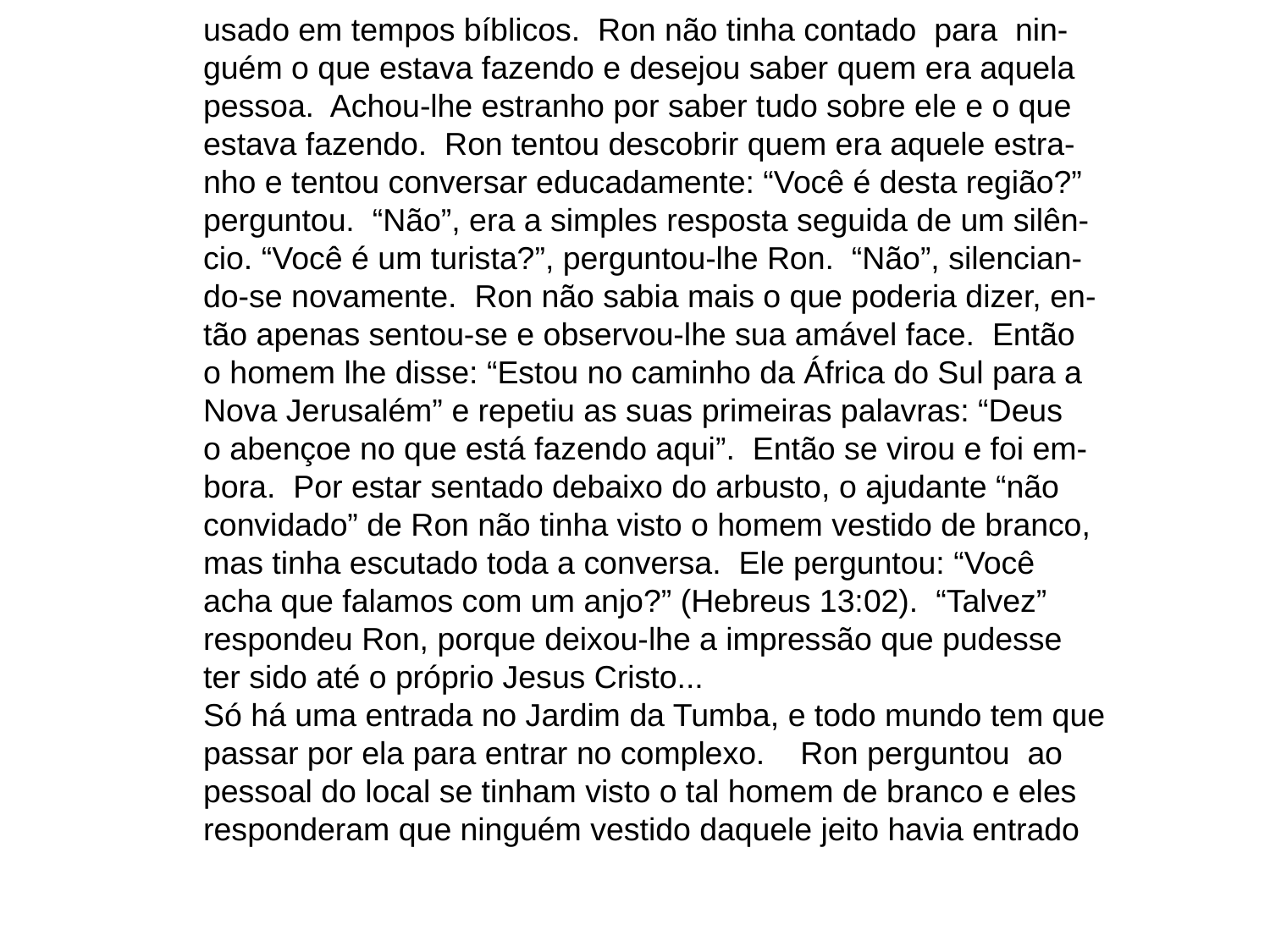

usado em tempos bíblicos.  Ron não tinha contado  para  nin-
guém o que estava fazendo e desejou saber quem era aquela
pessoa.  Achou-lhe estranho por saber tudo sobre ele e o que
estava fazendo.  Ron tentou descobrir quem era aquele estra-
nho e tentou conversar educadamente: “Você é desta região?”
perguntou.  “Não”, era a simples resposta seguida de um silên-
cio. “Você é um turista?”, perguntou-lhe Ron.  “Não”, silencian-
do-se novamente.  Ron não sabia mais o que poderia dizer, en-
tão apenas sentou-se e observou-lhe sua amável face.  Então
o homem lhe disse: “Estou no caminho da África do Sul para a
Nova Jerusalém” e repetiu as suas primeiras palavras: “Deus
o abençoe no que está fazendo aqui”.  Então se virou e foi em-
bora.  Por estar sentado debaixo do arbusto, o ajudante “não
convidado” de Ron não tinha visto o homem vestido de branco,
mas tinha escutado toda a conversa.  Ele perguntou: “Você
acha que falamos com um anjo?” (Hebreus 13:02).  “Talvez”
respondeu Ron, porque deixou-lhe a impressão que pudesse
ter sido até o próprio Jesus Cristo...
Só há uma entrada no Jardim da Tumba, e todo mundo tem que
passar por ela para entrar no complexo.    Ron perguntou  ao
pessoal do local se tinham visto o tal homem de branco e eles
responderam que ninguém vestido daquele jeito havia entrado